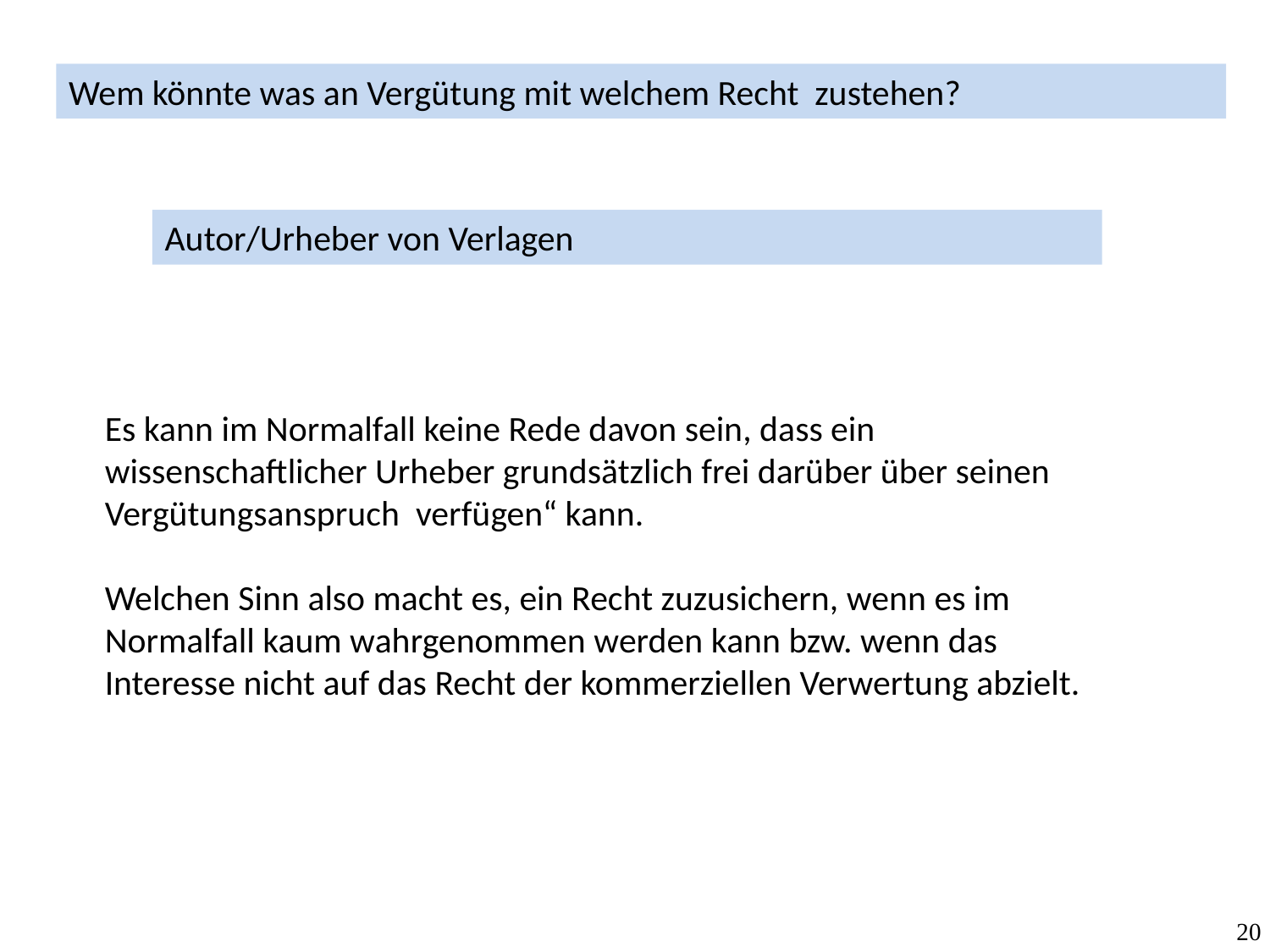

Wem könnte was an Vergütung mit welchem Recht  zustehen?
Autor/Urheber von Verlagen
Es kann im Normalfall keine Rede davon sein, dass ein wissenschaftlicher Urheber grundsätzlich frei darüber über seinen Vergütungsanspruch  verfügen“ kann.

Welchen Sinn also macht es, ein Recht zuzusichern, wenn es im Normalfall kaum wahrgenommen werden kann bzw. wenn das Interesse nicht auf das Recht der kommerziellen Verwertung abzielt.